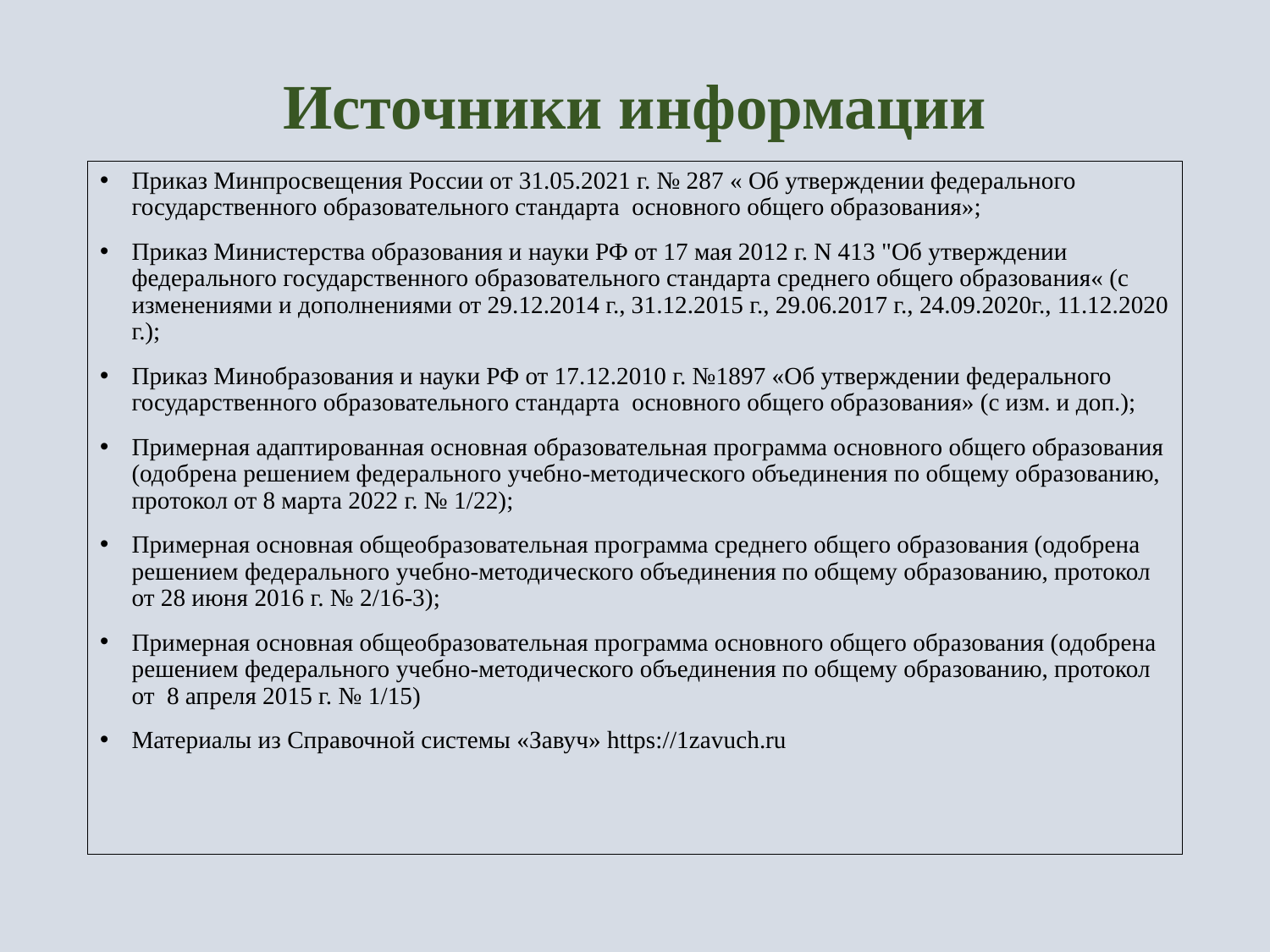

# Источники информации
Приказ Минпросвещения России от 31.05.2021 г. № 287 « Об утверждении федерального государственного образовательного стандарта  основного общего образования»;
Приказ Министерства образования и науки РФ от 17 мая 2012 г. N 413 "Об утверждении федерального государственного образовательного стандарта среднего общего образования« (с изменениями и дополнениями от 29.12.2014 г., 31.12.2015 г., 29.06.2017 г., 24.09.2020г., 11.12.2020 г.);
Приказ Минобразования и науки РФ от 17.12.2010 г. №1897 «Об утверждении федерального государственного образовательного стандарта  основного общего образования» (с изм. и доп.);
Примерная адаптированная основная образовательная программа основного общего образования (одобрена решением федерального учебно-методического объединения по общему образованию, протокол от 8 марта 2022 г. № 1/22);
Примерная основная общеобразовательная программа среднего общего образования (одобрена решением федерального учебно-методического объединения по общему образованию, протокол от 28 июня 2016 г. № 2/16-3);
Примерная основная общеобразовательная программа основного общего образования (одобрена решением федерального учебно-методического объединения по общему образованию, протокол от  8 апреля 2015 г. № 1/15)
Материалы из Справочной системы «Завуч» https://1zavuch.ru